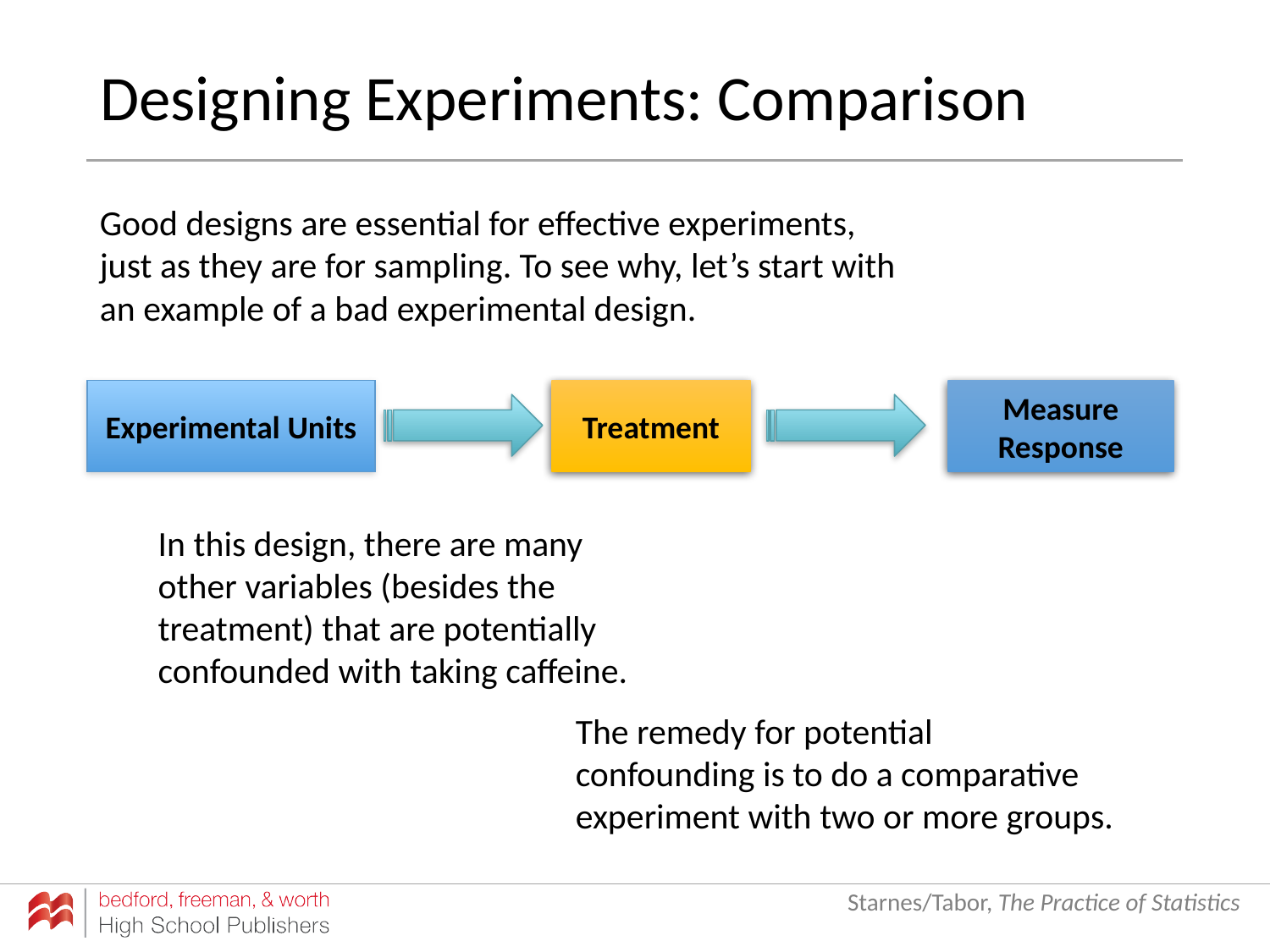

# Designing Experiments: Comparison
Good designs are essential for effective experiments, just as they are for sampling. To see why, let’s start with an example of a bad experimental design.
Experimental Units
Treatment
Measure Response

In this design, there are many other variables (besides the treatment) that are potentially confounded with taking caffeine.
The remedy for potential confounding is to do a comparative experiment with two or more groups.